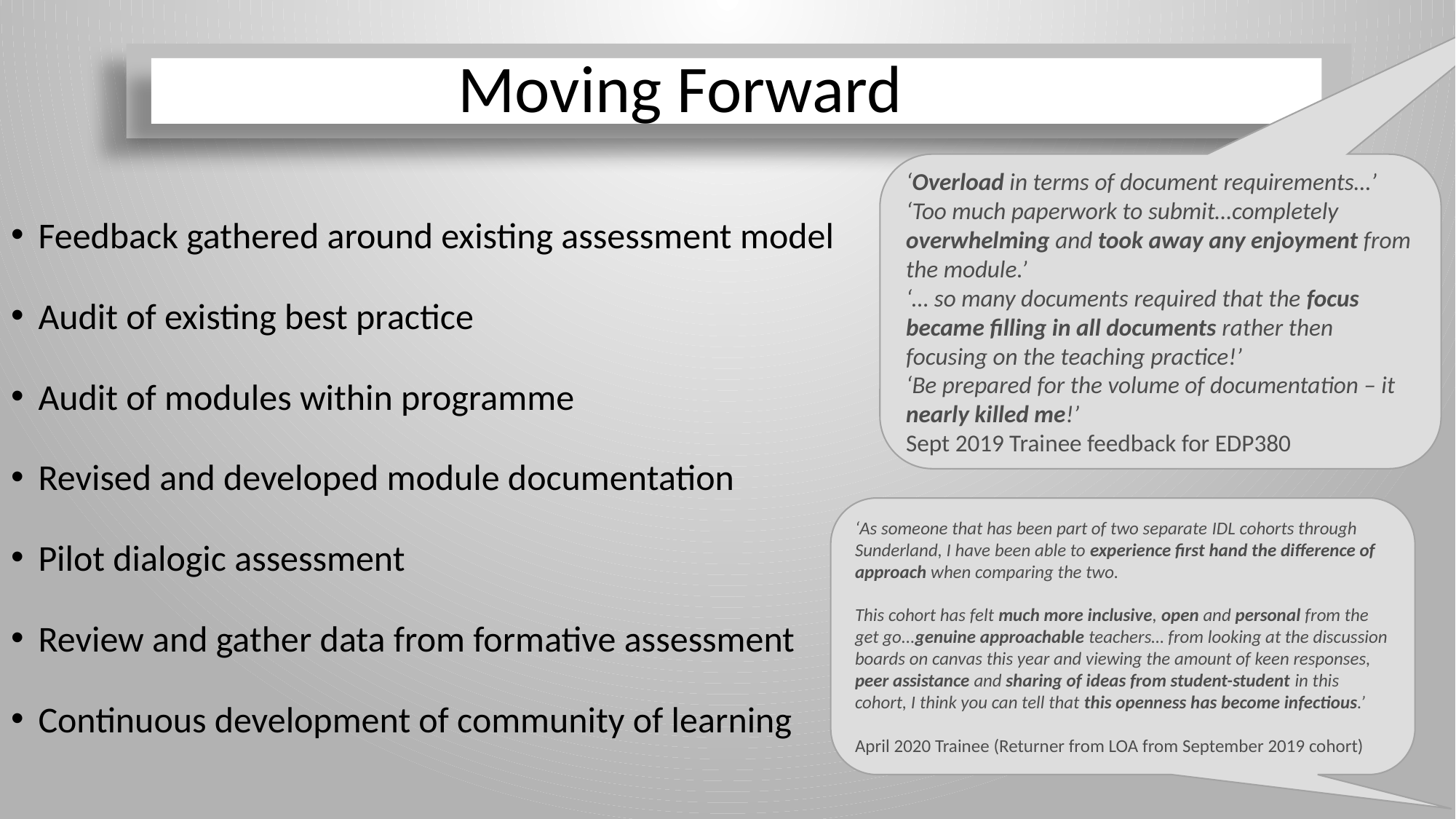

# Moving Forward

‘Overload in terms of document requirements…’
‘Too much paperwork to submit…completely overwhelming and took away any enjoyment from the module.’
‘… so many documents required that the focus became filling in all documents rather then focusing on the teaching practice!’
‘Be prepared for the volume of documentation – it nearly killed me!’
Sept 2019 Trainee feedback for EDP380
Feedback gathered around existing assessment model
Audit of existing best practice
Audit of modules within programme
Revised and developed module documentation
Pilot dialogic assessment
Review and gather data from formative assessment
Continuous development of community of learning

‘As someone that has been part of two separate IDL cohorts through Sunderland, I have been able to experience first hand the difference of approach when comparing the two. 
This cohort has felt much more inclusive, open and personal from the get go...genuine approachable teachers… from looking at the discussion boards on canvas this year and viewing the amount of keen responses, peer assistance and sharing of ideas from student-student in this cohort, I think you can tell that this openness has become infectious.’

April 2020 Trainee (Returner from LOA from September 2019 cohort)